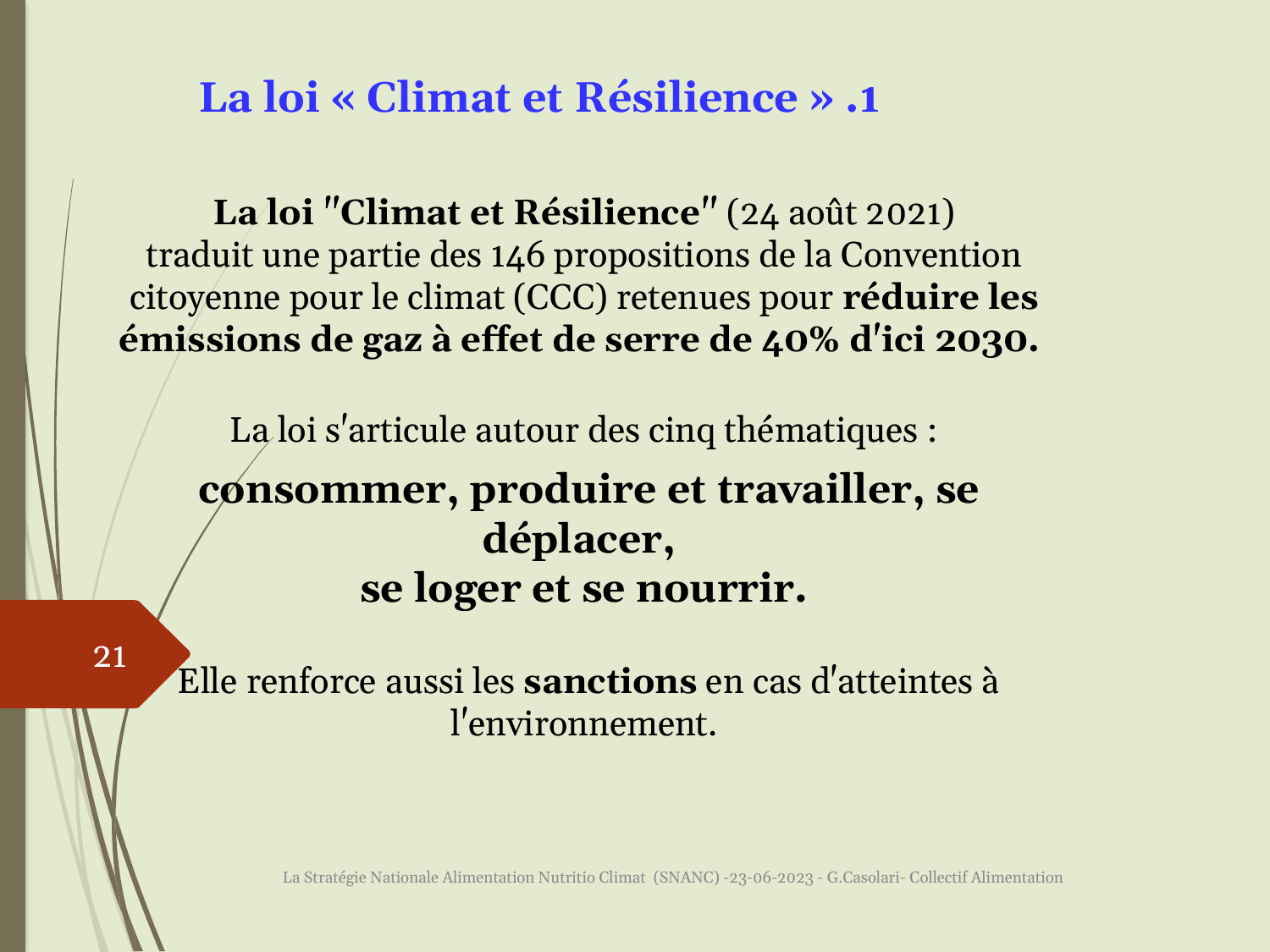

La loi « Climat et Résilience » .1

La loi "Climat et Résilience" (24 août 2021)
traduit une partie des 146 propositions de la Convention citoyenne pour le climat (CCC) retenues pour réduire les émissions de gaz à effet de serre de 40% d'ici 2030.

La loi s'articule autour des cinq thématiques :
 consommer, produire et travailler, se déplacer,
se loger et se nourrir.
 Elle renforce aussi les sanctions en cas d'atteintes à l'environnement.

21
La Stratégie Nationale Alimentation Nutritio Climat  (SNANC) -23-06-2023 - G.Casolari- Collectif Alimentation